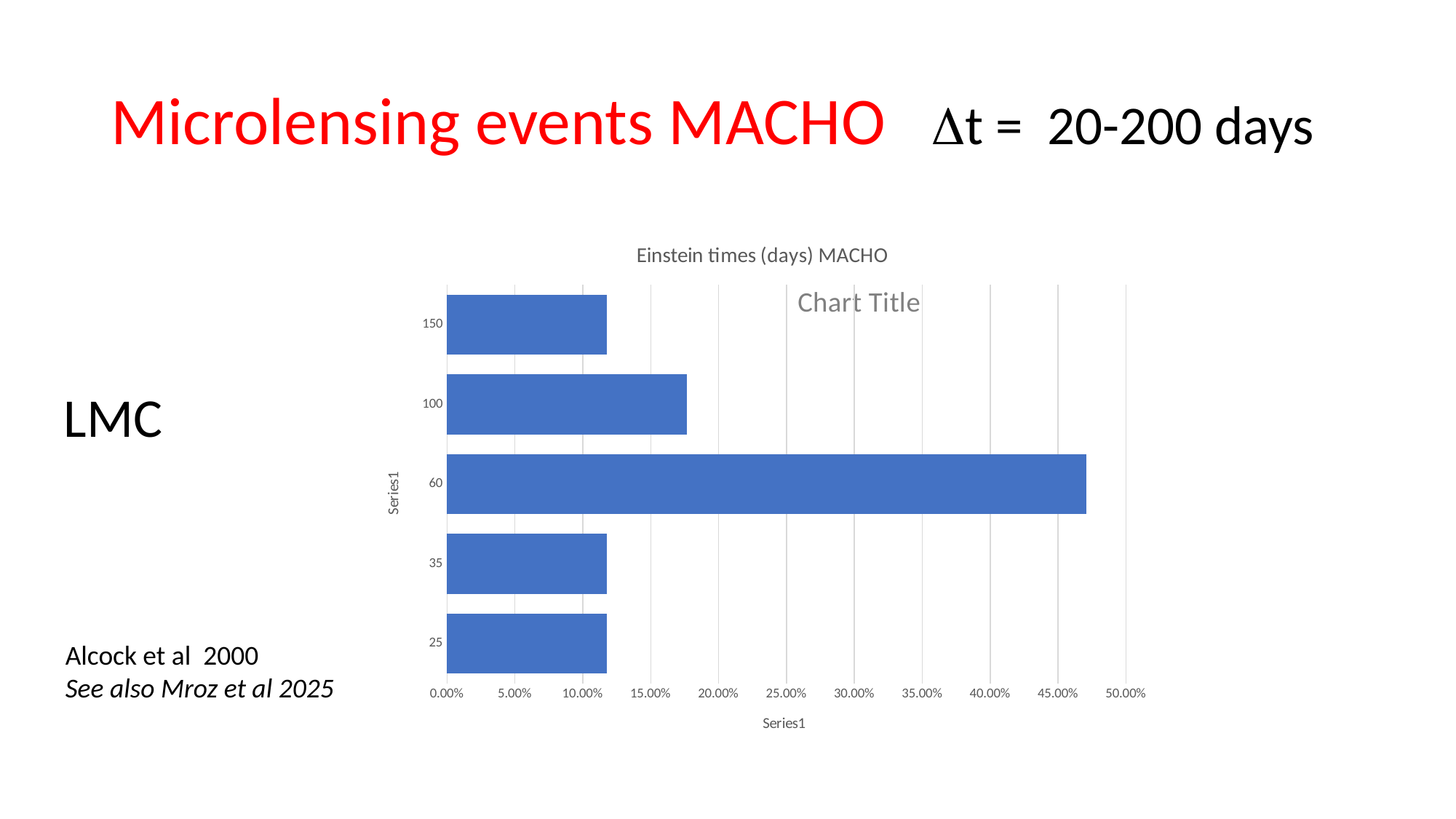

# Microlensing events MACHO   Δt =  20-200 days

### Chart: Einstein times (days) MACHO

| Category | Total |
|---|---|
| 150 | 0.11764705882352941 |
| 100 | 0.17647058823529413 |
| 60 | 0.47058823529411764 |
| 35 | 0.11764705882352941 |
| 25 | 0.11764705882352941 |

### Chart:

| Category |
|---|
LMC
Alcock et al  2000
See also Mroz et al 2025